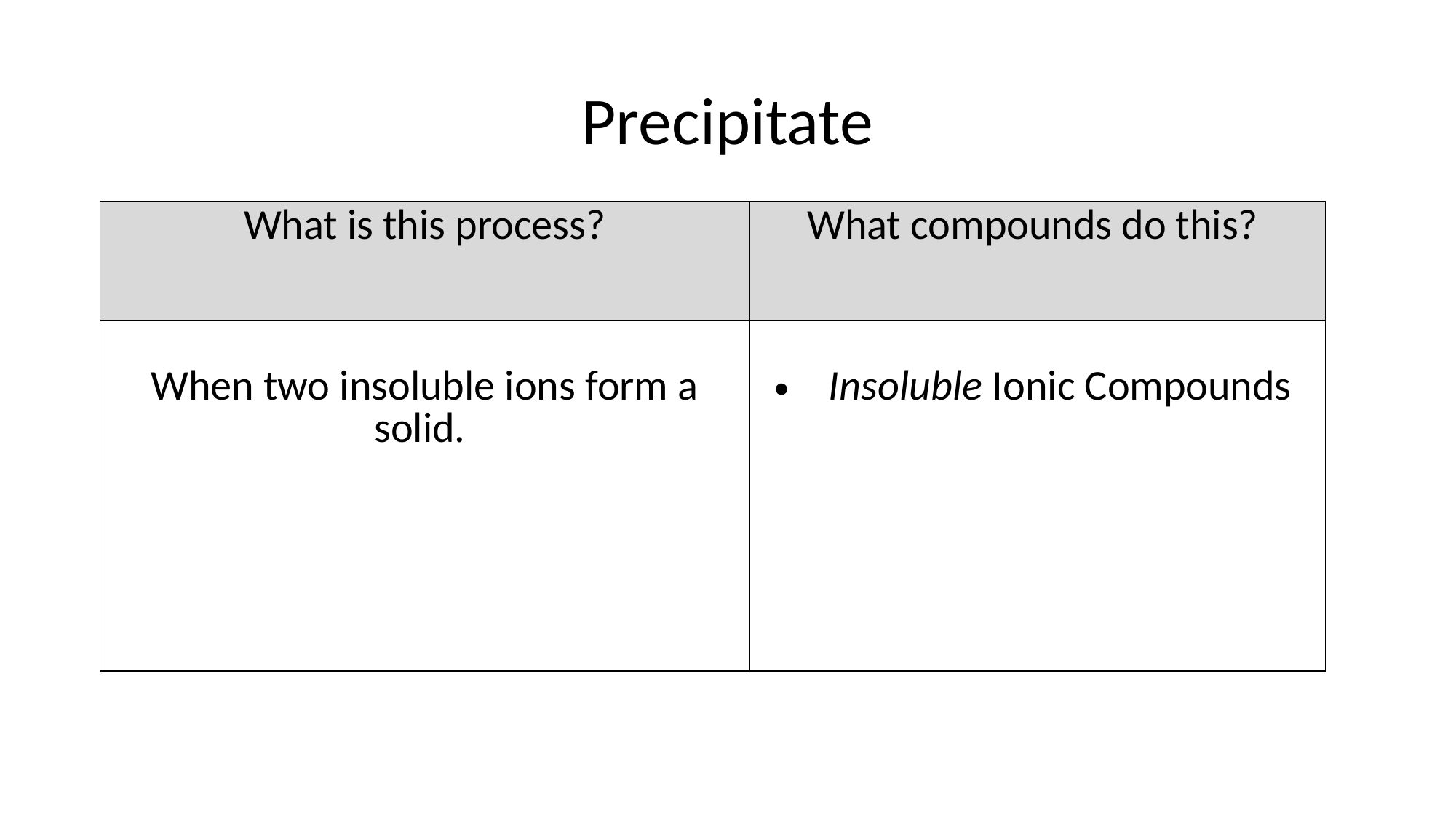

# Precipitate
| What is this process? | What compounds do this? |
| --- | --- |
| When two insoluble ions form a solid. | Insoluble Ionic Compounds |